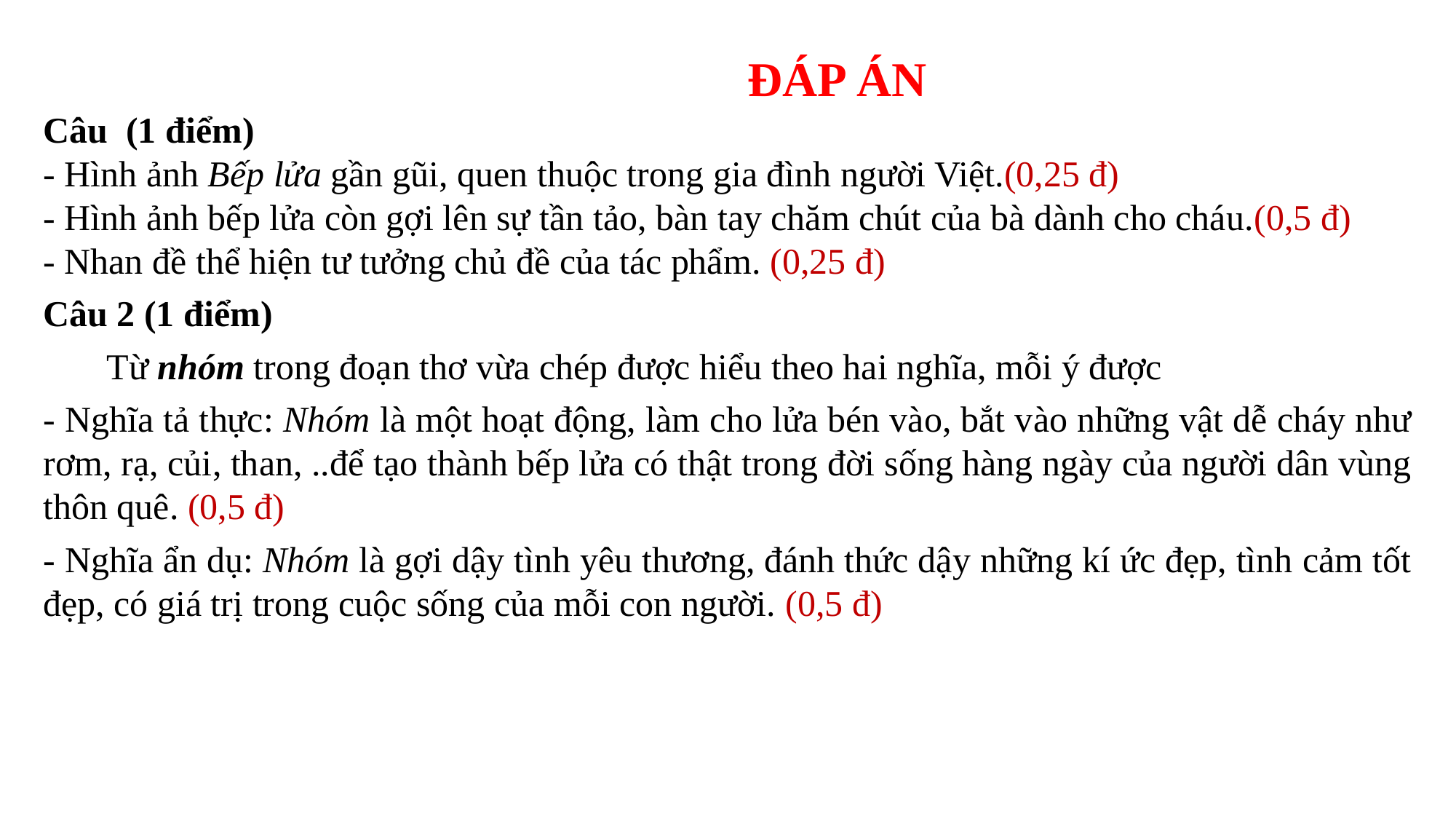

ĐÁP ÁN
Câu  (1 điểm)
- Hình ảnh Bếp lửa gần gũi, quen thuộc trong gia đình người Việt.(0,25 đ)
- Hình ảnh bếp lửa còn gợi lên sự tần tảo, bàn tay chăm chút của bà dành cho cháu.(0,5 đ)
- Nhan đề thể hiện tư tưởng chủ đề của tác phẩm. (0,25 đ)
Câu 2 (1 điểm)
       Từ nhóm trong đoạn thơ vừa chép được hiểu theo hai nghĩa, mỗi ý được
- Nghĩa tả thực: Nhóm là một hoạt động, làm cho lửa bén vào, bắt vào những vật dễ cháy như rơm, rạ, củi, than, ..để tạo thành bếp lửa có thật trong đời sống hàng ngày của người dân vùng thôn quê. (0,5 đ)
- Nghĩa ẩn dụ: Nhóm là gợi dậy tình yêu thương, đánh thức dậy những kí ức đẹp, tình cảm tốt đẹp, có giá trị trong cuộc sống của mỗi con người. (0,5 đ)